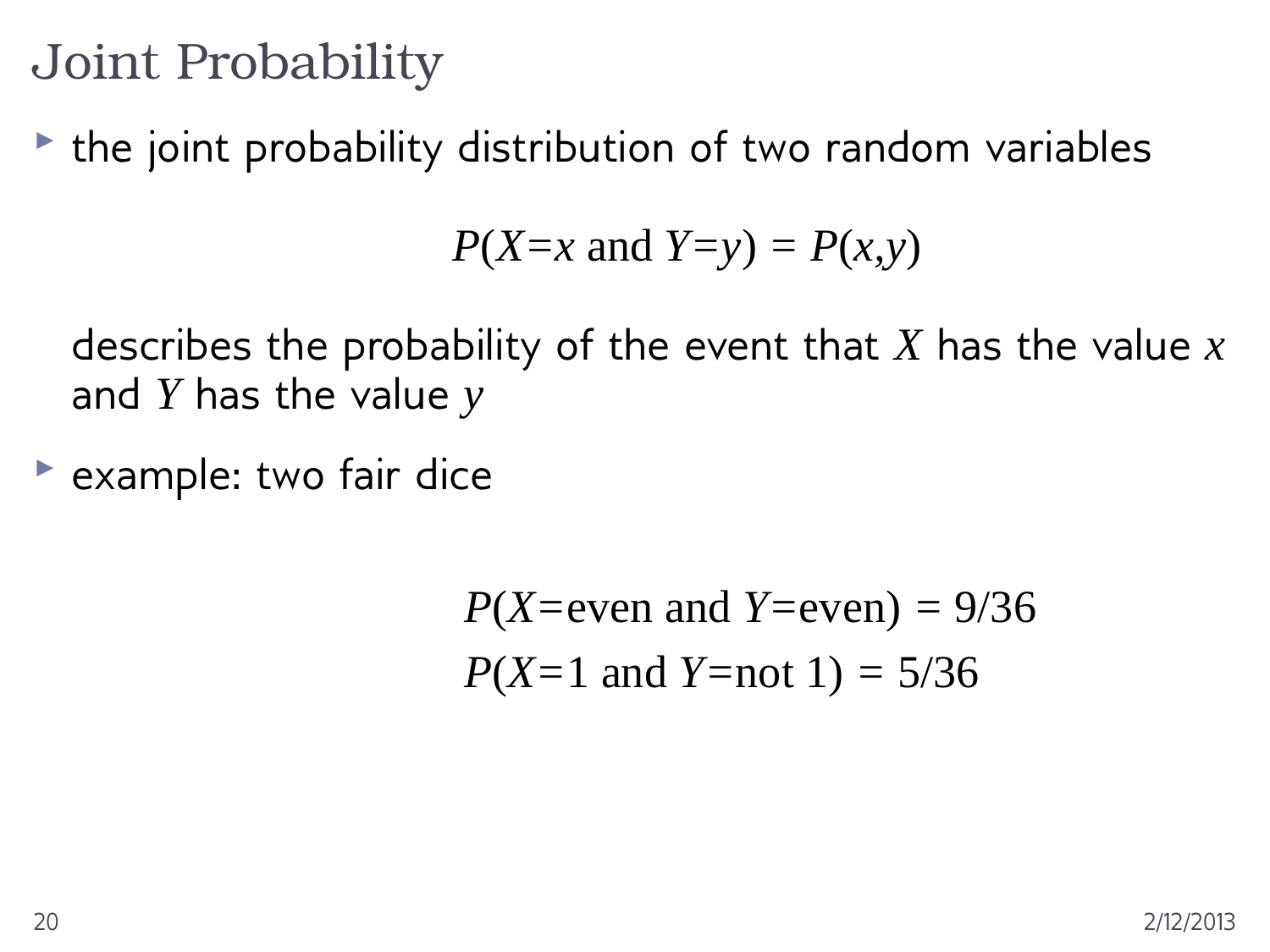

# Joint Probability
the joint probability distribution of two random variables

				P(X=x and Y=y) = P(x,y)

	describes the probability of the event that X has the value x and Y has the value y
example: two fair dice
			 P(X=even and Y=even) = 9/36
			 P(X=1 and Y=not 1) = 5/36

20

2/12/2013